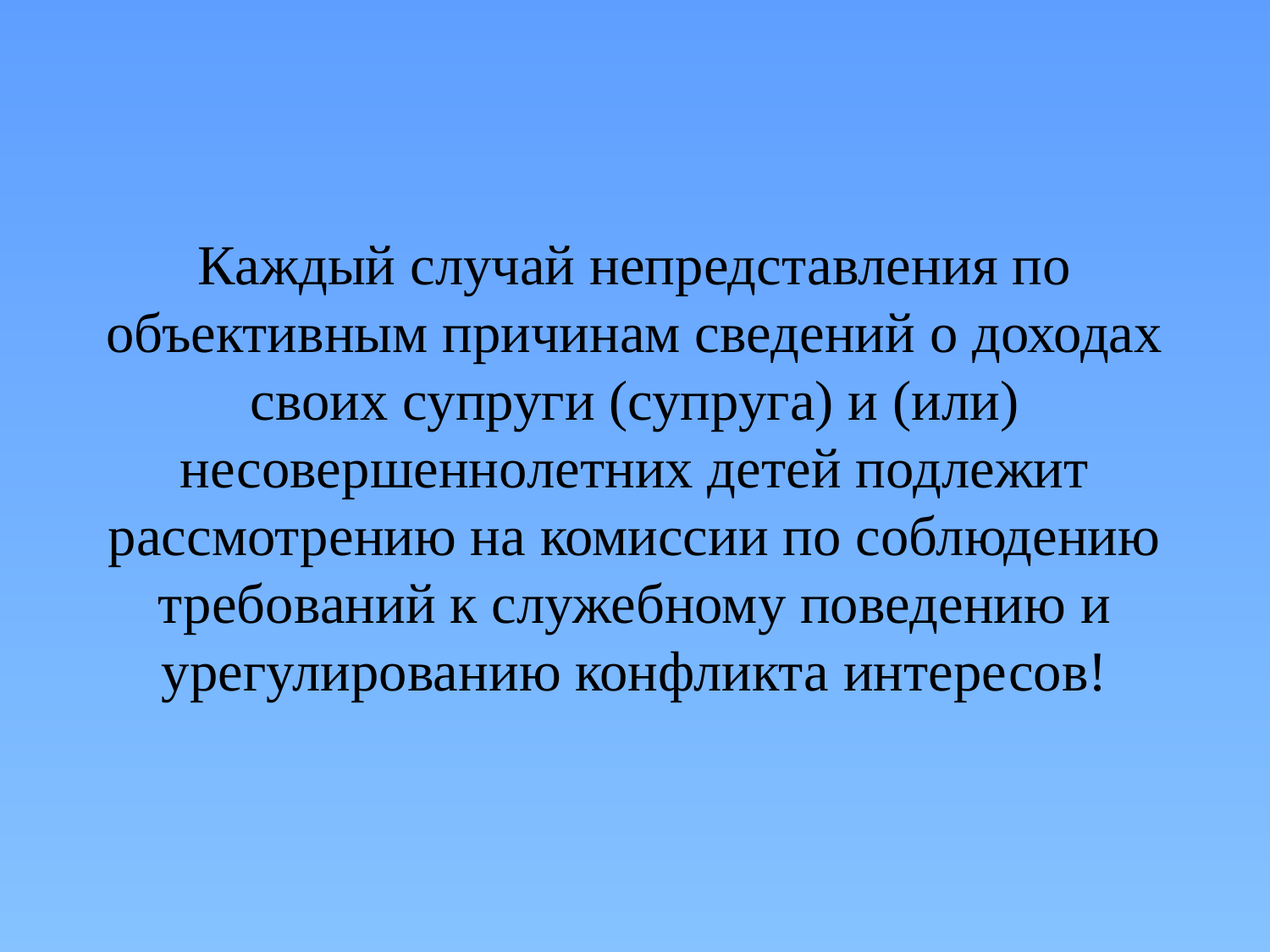

Каждый случай непредставления по объективным причинам сведений о доходах своих супруги (супруга) и (или) несовершеннолетних детей подлежит рассмотрению на комиссии по соблюдению требований к служебному поведению и урегулированию конфликта интересов!